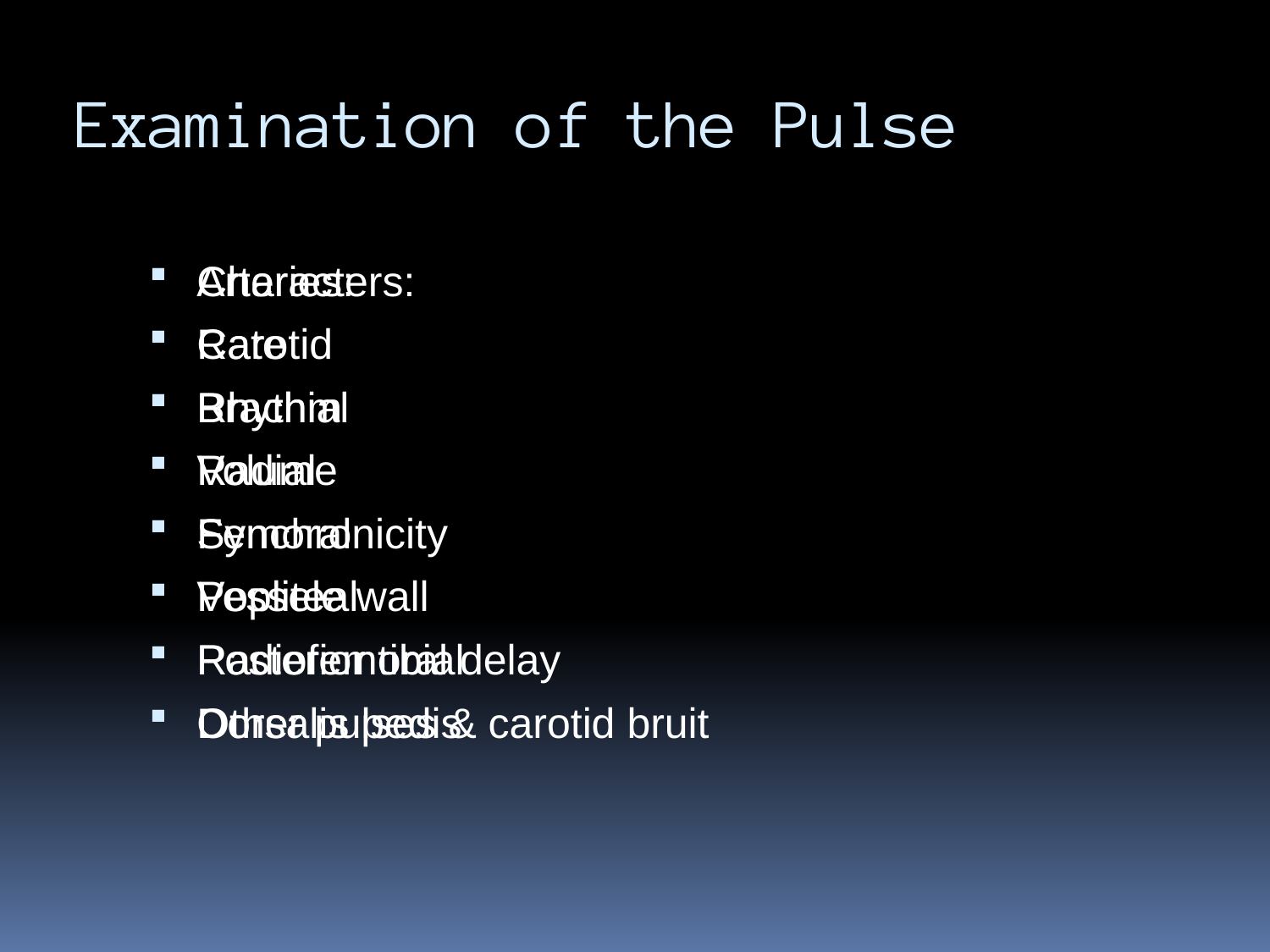

# Examination of the Pulse
Arteries:
Carotid
Brachial
Radial
Femoral
Popliteal
Posterior tibial
Dorsalis pedis
Characters:
Rate
Rhythm
Volume
Synchronicity
Vessele wall
Radiofemoral delay
Other pulses & carotid bruit